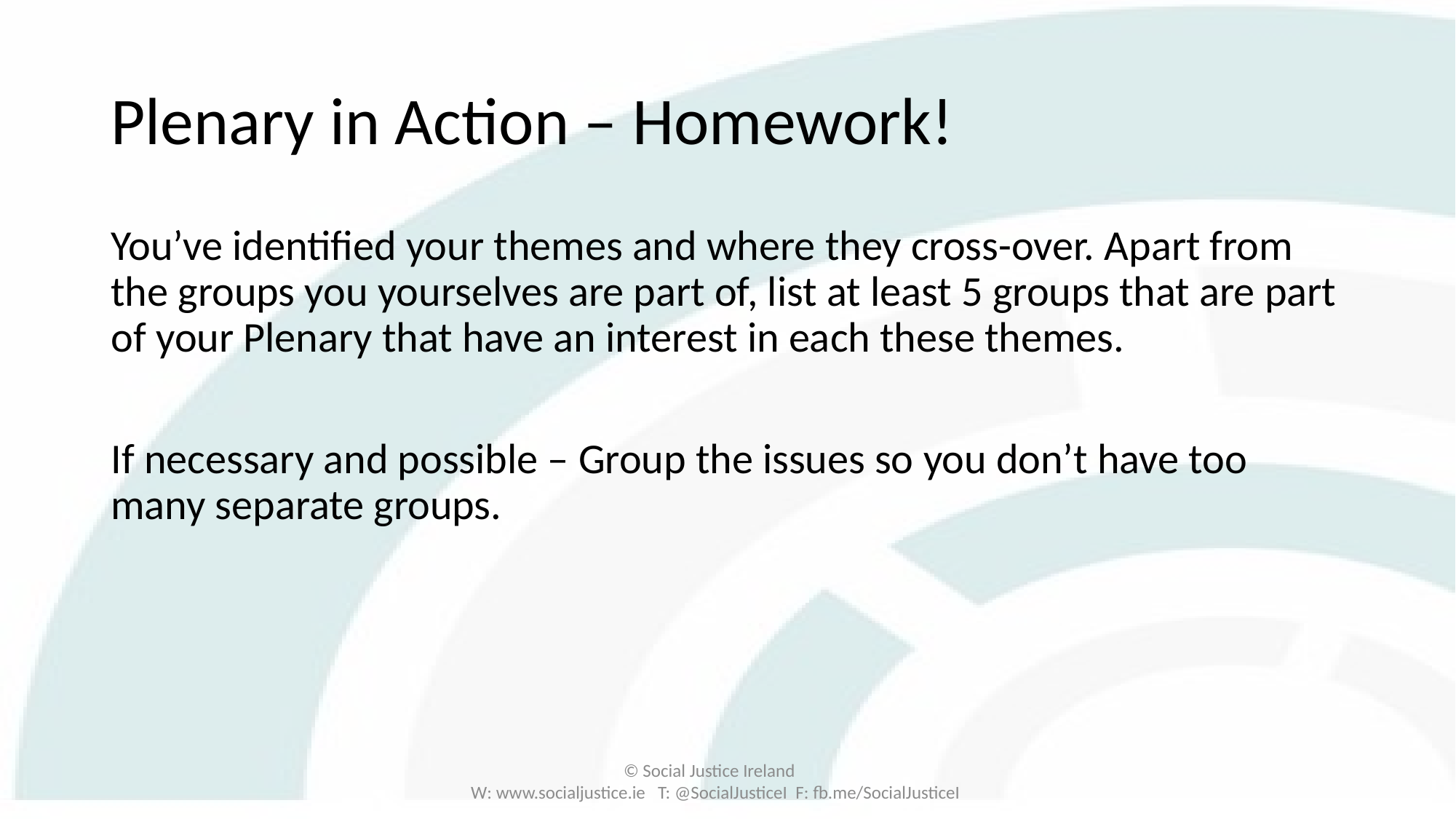

# Plenary in Action – Homework!
You’ve identified your themes and where they cross-over. Apart from the groups you yourselves are part of, list at least 5 groups that are part of your Plenary that have an interest in each these themes.

If necessary and possible – Group the issues so you don’t have too many separate groups.

© Social Justice Ireland
W: www.socialjustice.ie   T: @SocialJusticeI  F: fb.me/SocialJusticeI